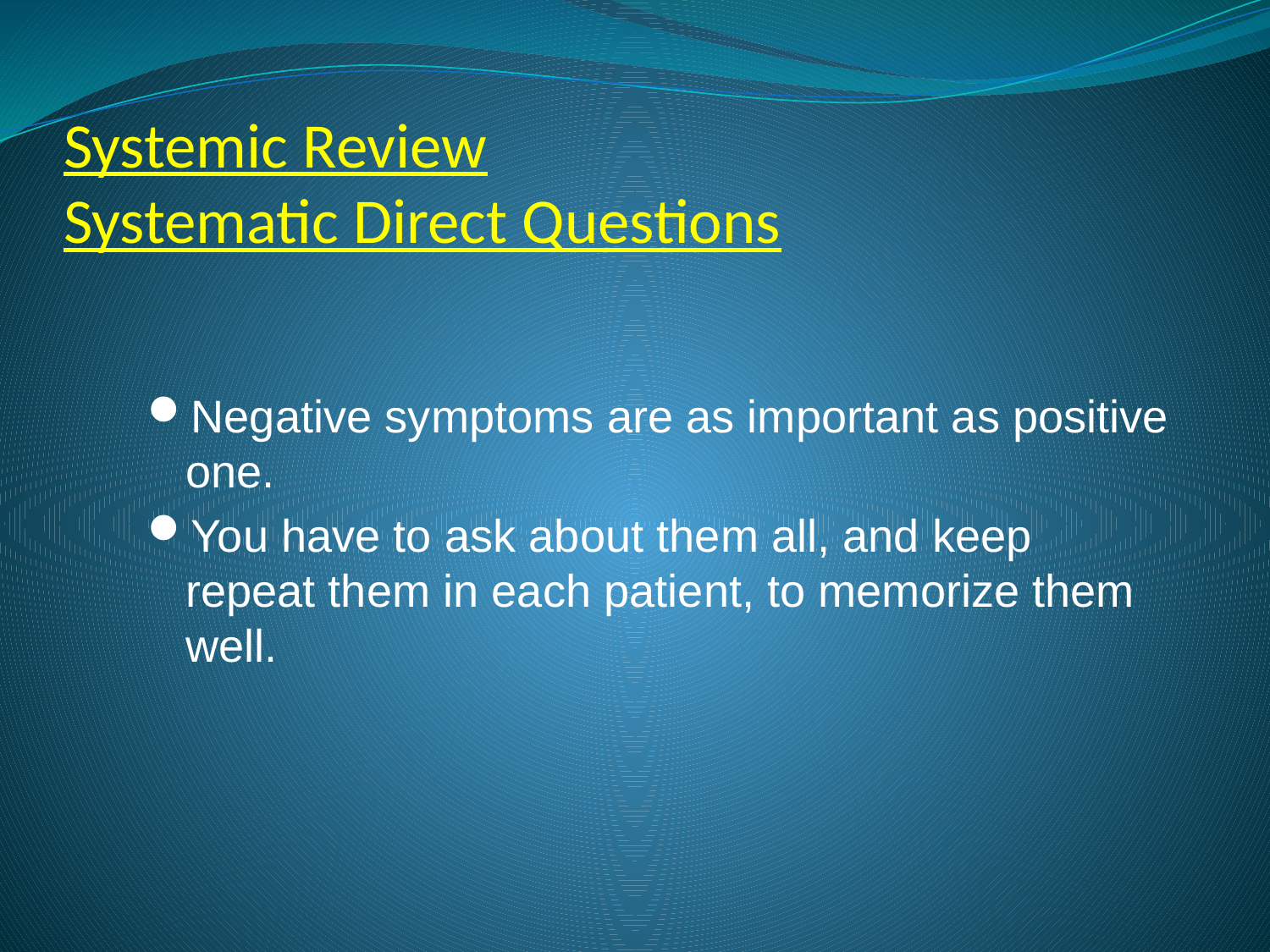

# Systemic Review Systematic Direct Questions
Negative symptoms are as important as positive one.
You have to ask about them all, and keep repeat them in each patient, to memorize them well.